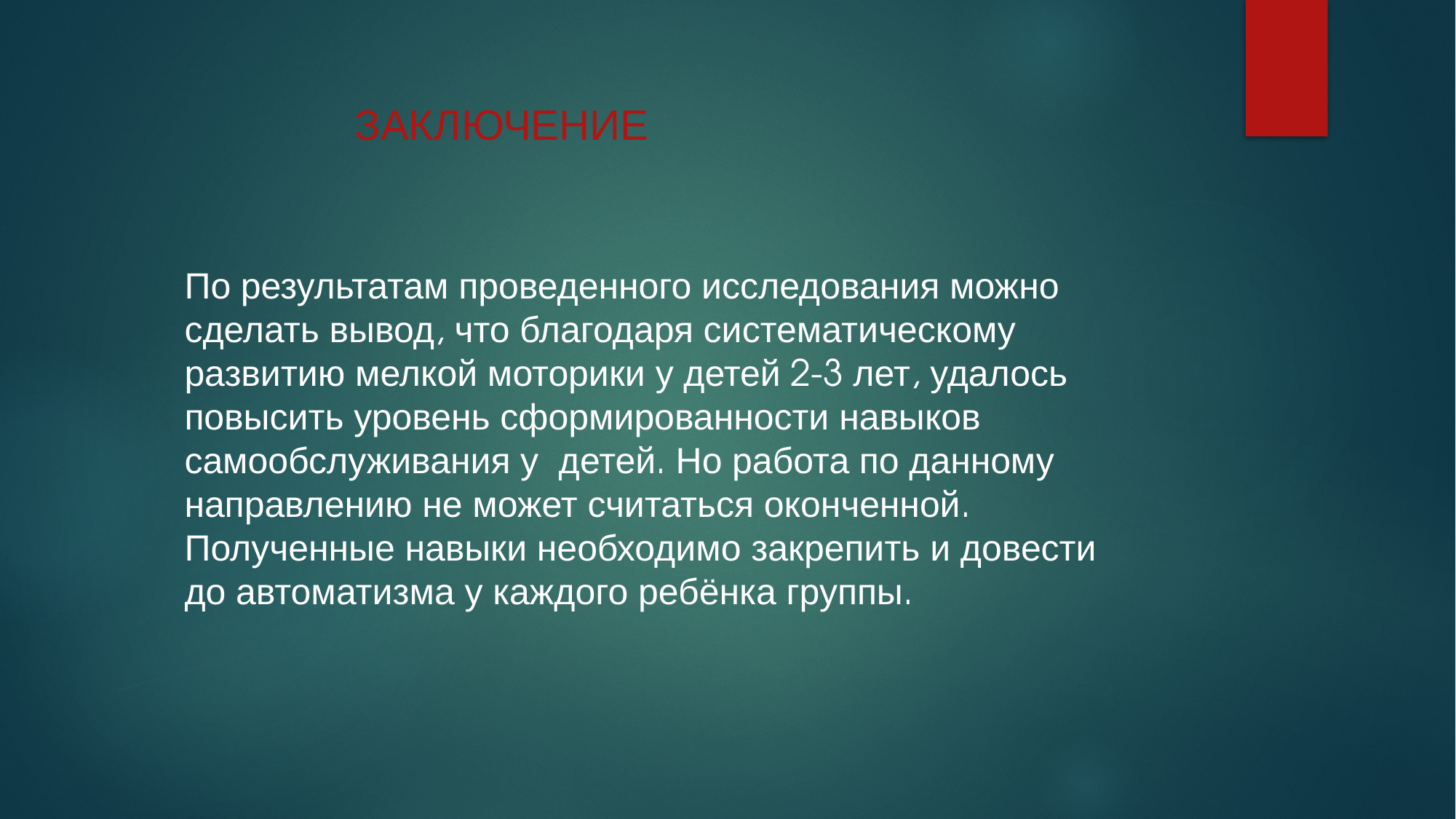

ЗАКЛЮЧЕНИЕ

По результатам проведенного исследования можно сделать вывод, что благодаря систематическому развитию мелкой моторики у детей 2-3 лет, удалось повысить уровень сформированности навыков самообслуживания у  детей. Но работа по данному направлению не может считаться оконченной. Полученные навыки необходимо закрепить и довести до автоматизма у каждого ребёнка группы.